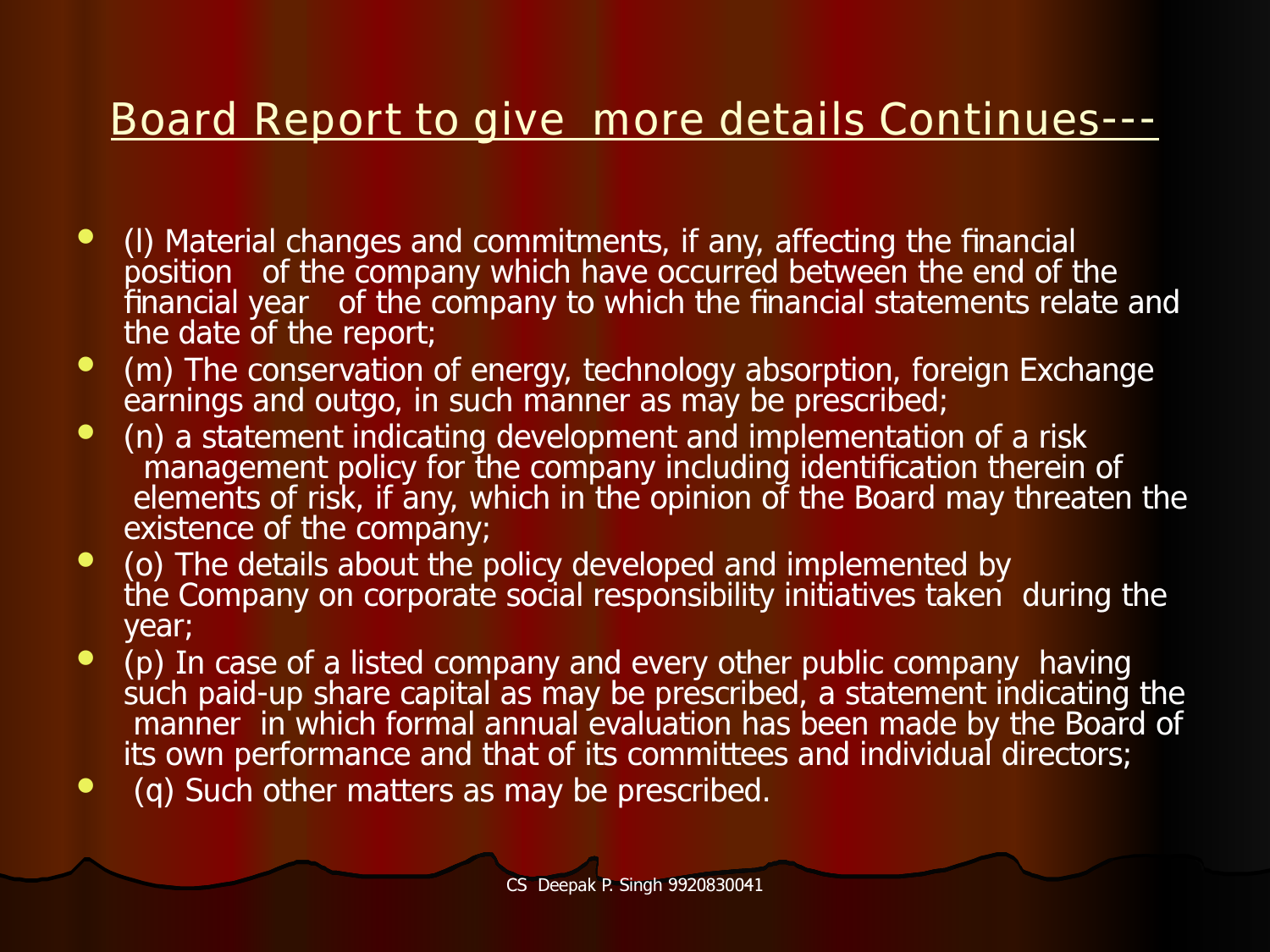

# Board Report to give  more details Continues---
(l) Material changes and commitments, if any, affecting the financial   position   of the company which have occurred between the end of the financial year   of the company to which the financial statements relate and the date of the report;
(m) The conservation of energy, technology absorption, foreign Exchange earnings and outgo, in such manner as may be prescribed;
(n) a statement indicating development and implementation of a risk   management policy for the company including identification therein of  elements of risk, if any, which in the opinion of the Board may threaten the existence of the company;
(o) The details about the policy developed and implemented by the Company on corporate social responsibility initiatives taken  during the year;
(p) In case of a listed company and every other public company  having such paid-up share capital as may be prescribed, a statement indicating the  manner  in which formal annual evaluation has been made by the Board of its own performance and that of its committees and individual directors;
 (q) Such other matters as may be prescribed.
CS  Deepak P. Singh 9920830041